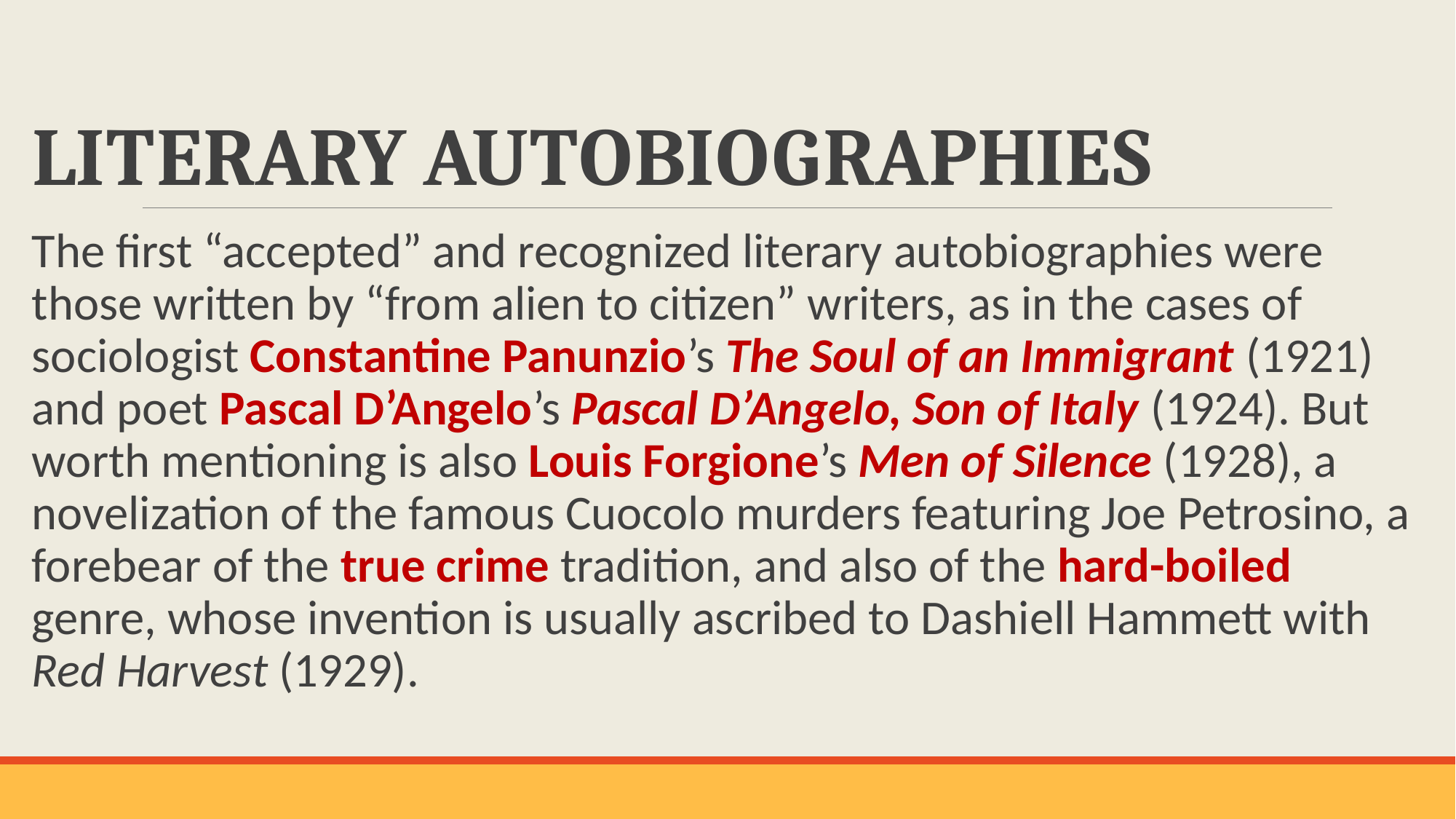

# LITERARY AUTOBIOGRAPHIES
The first “accepted” and recognized literary autobiographies were those written by “from alien to citizen” writers, as in the cases of sociologist Constantine Panunzio’s The Soul of an Immigrant (1921) and poet Pascal D’Angelo’s Pascal D’Angelo, Son of Italy (1924). But worth mentioning is also Louis Forgione’s Men of Silence (1928), a novelization of the famous Cuocolo murders featuring Joe Petrosino, a forebear of the true crime tradition, and also of the hard-boiled genre, whose invention is usually ascribed to Dashiell Hammett with Red Harvest (1929).